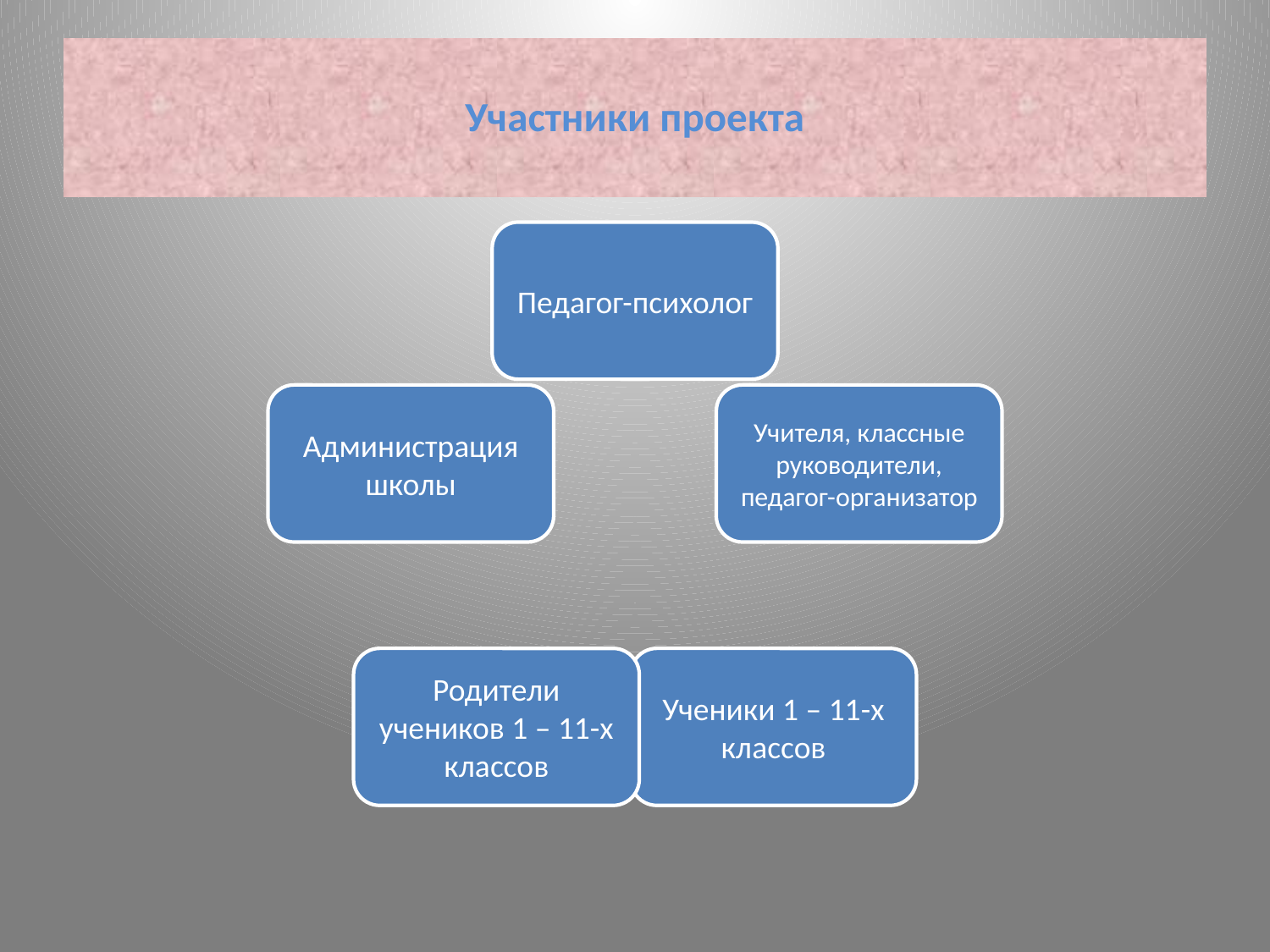

# Участники проекта
Педагог-психолог
Учителя, классные руководители, педагог-организатор
Ученики 1 – 11-х классов
Родители учеников 1 – 11-х классов
Администрация школы